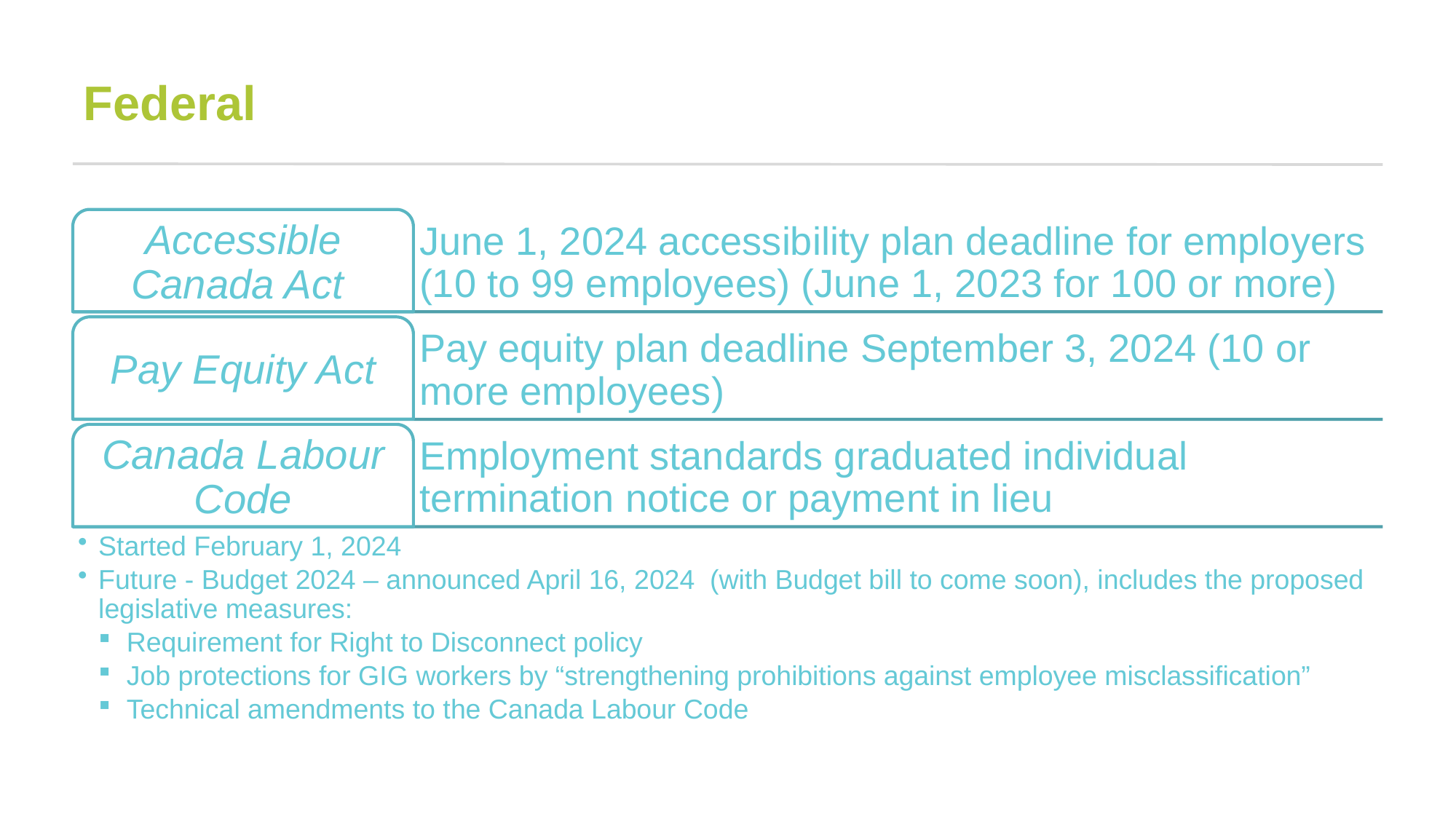

# Federal
June 1, 2024 accessibility plan deadline for employers (10 to 99 employees) (June 1, 2023 for 100 or more)
Accessible Canada Act
Pay equity plan deadline September 3, 2024 (10 or more employees)
Pay Equity Act
Employment standards graduated individual termination notice or payment in lieu
Canada Labour Code
Started February 1, 2024
Future - Budget 2024 – announced April 16, 2024  (with Budget bill to come soon), includes the proposed legislative measures:
 Requirement for Right to Disconnect policy
 Job protections for GIG workers by “strengthening prohibitions against employee misclassification”
 Technical amendments to the Canada Labour Code